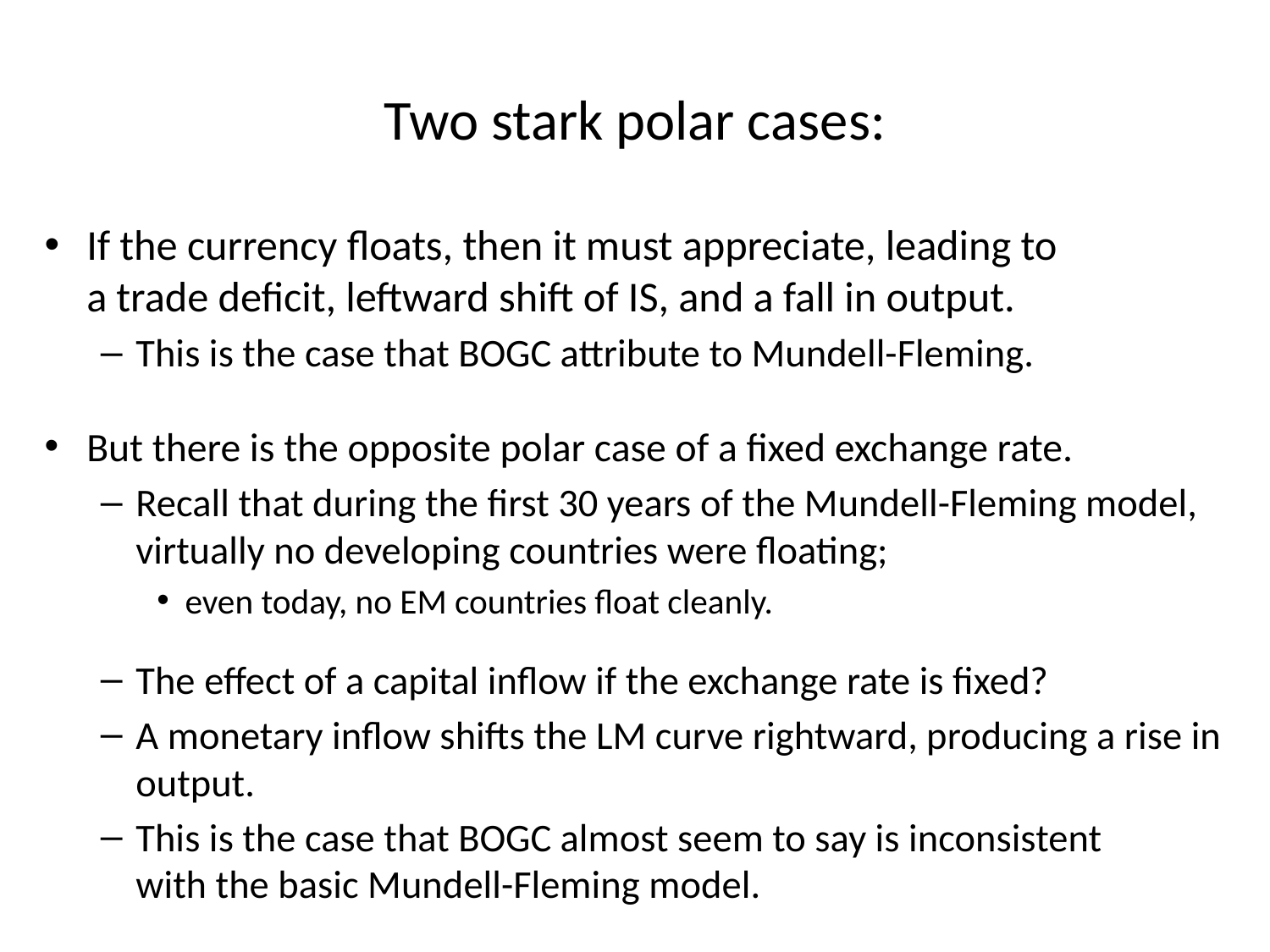

# Two stark polar cases:
If the currency floats, then it must appreciate, leading to
a trade deficit, leftward shift of IS, and a fall in output.
This is the case that BOGC attribute to Mundell-Fleming.
But there is the opposite polar case of a fixed exchange rate.
Recall that during the first 30 years of the Mundell-Fleming model, virtually no developing countries were floating;
even today, no EM countries float cleanly.
The effect of a capital inflow if the exchange rate is fixed?
A monetary inflow shifts the LM curve rightward, producing a rise in output.
This is the case that BOGC almost seem to say is inconsistent
with the basic Mundell-Fleming model.